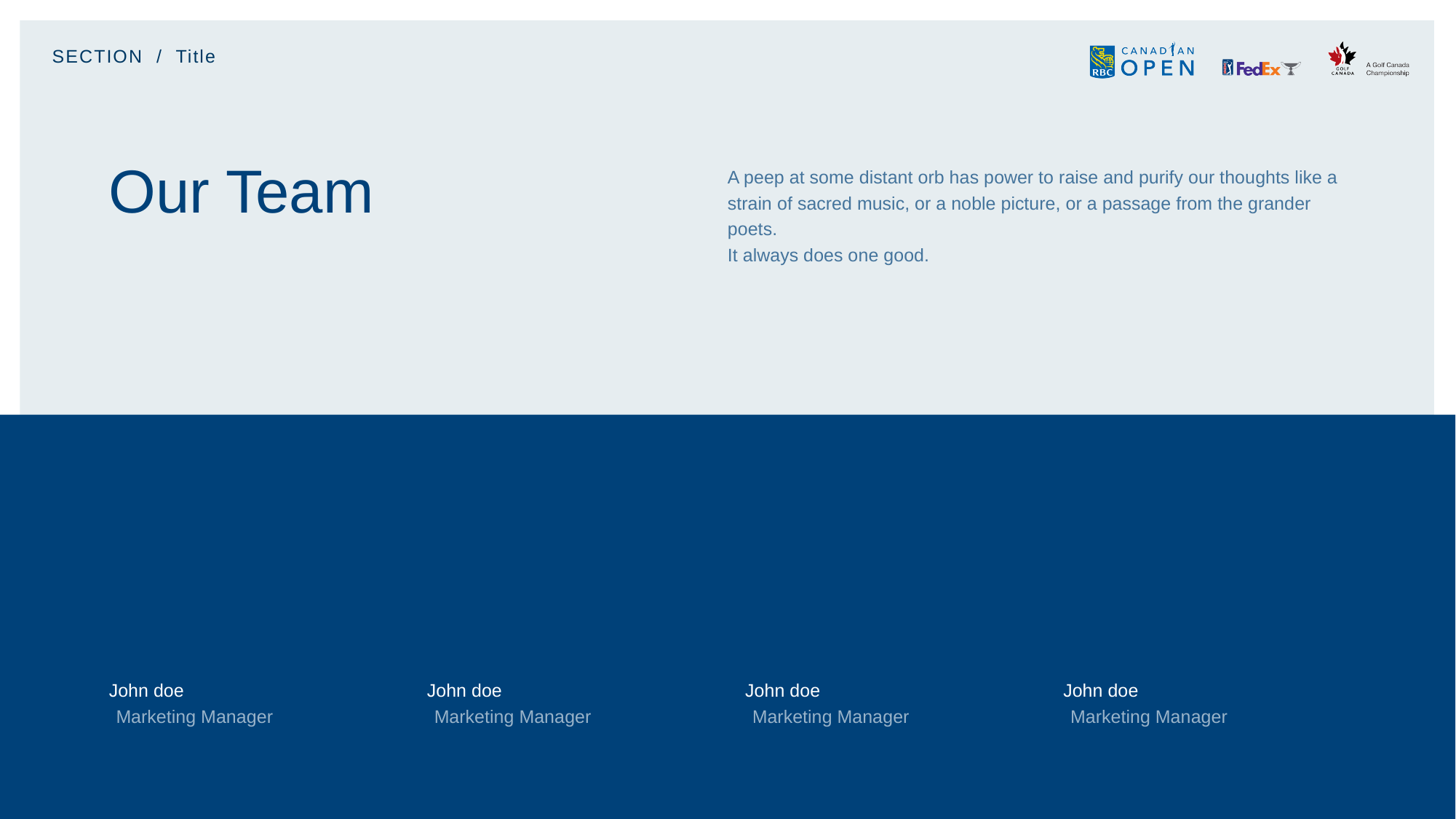

SECTION  /  Title
A peep at some distant orb has power to raise and purify our thoughts like a strain of sacred music, or a noble picture, or a passage from the grander poets.
It always does one good.
# Our Team

John doe
Marketing Manager
John doe
Marketing Manager
John doe
Marketing Manager
John doe
Marketing Manager